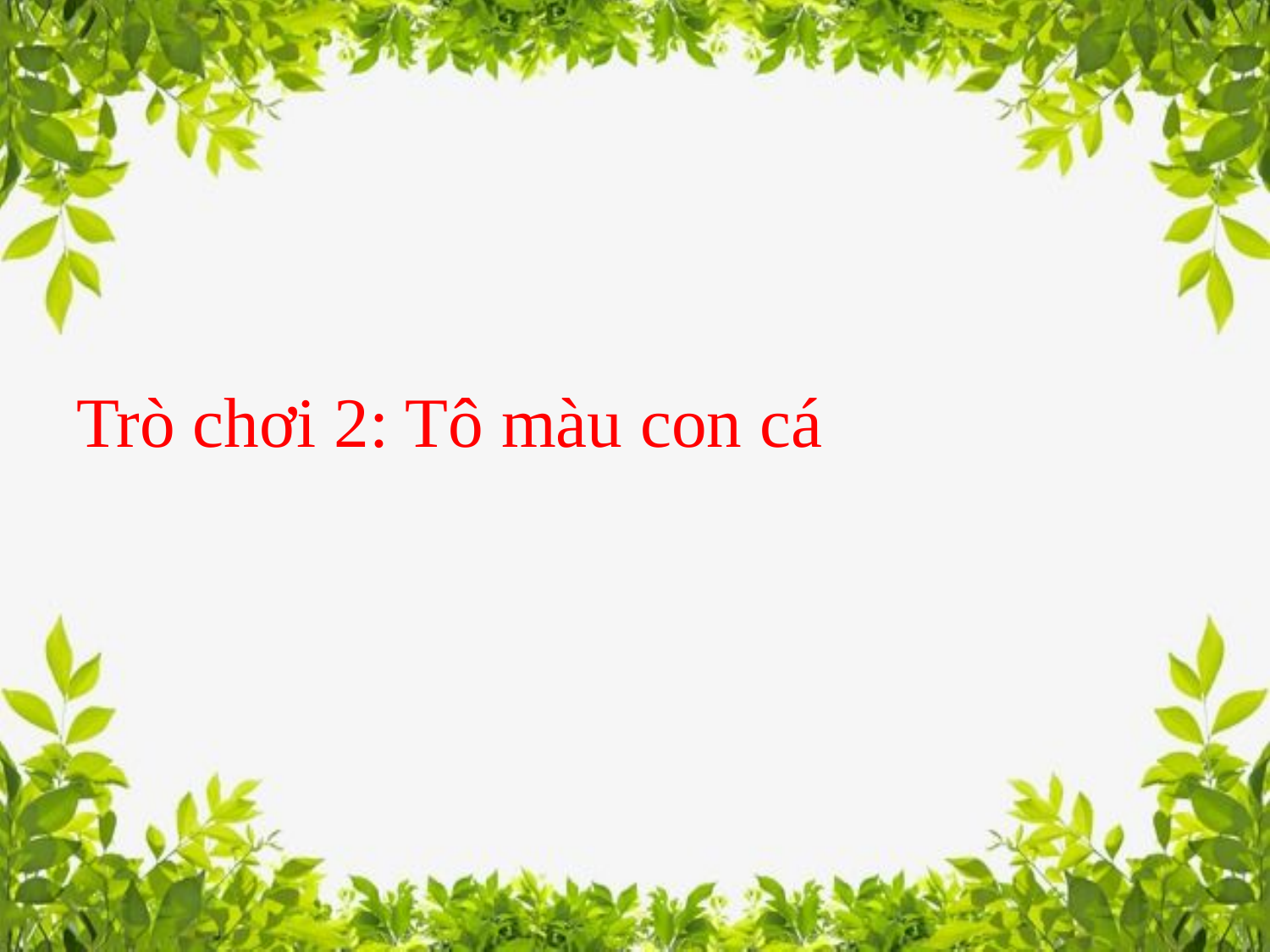

Trò chơi 2: Tô màu con cá